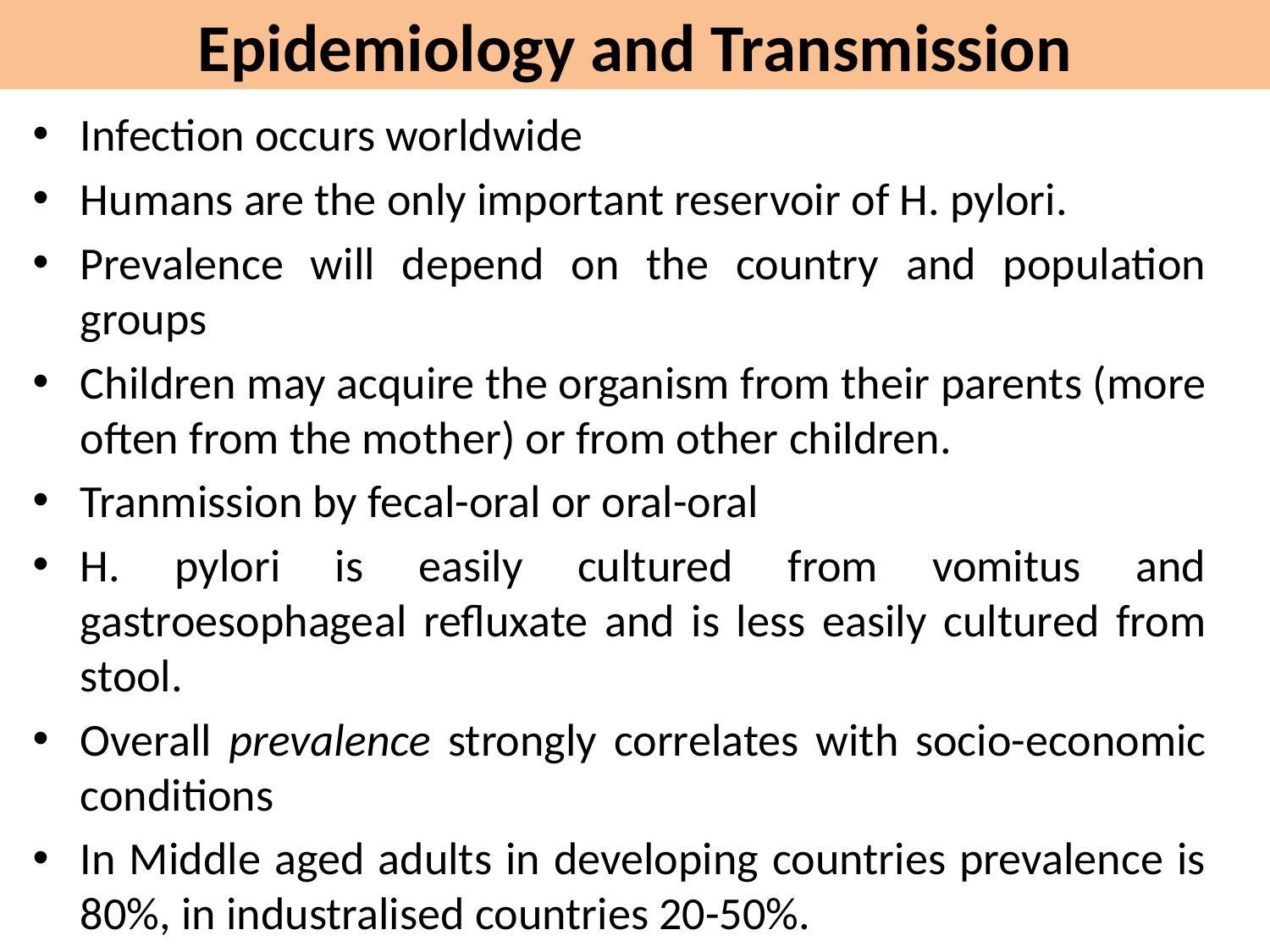

Epidemiology and Transmission
Infection occurs worldwide
Humans are the only important reservoir of H. pylori.
Prevalence will depend on the country and population groups
Children may acquire the organism from their parents (more often from the mother) or from other children.
Tranmission by fecal-oral or oral-oral
H. pylori is easily cultured from vomitus and gastroesophageal refluxate and is less easily cultured from stool.
Overall prevalence strongly correlates with socio-economic conditions
In Middle aged adults in developing countries prevalence is 80%, in industralised countries 20-50%.